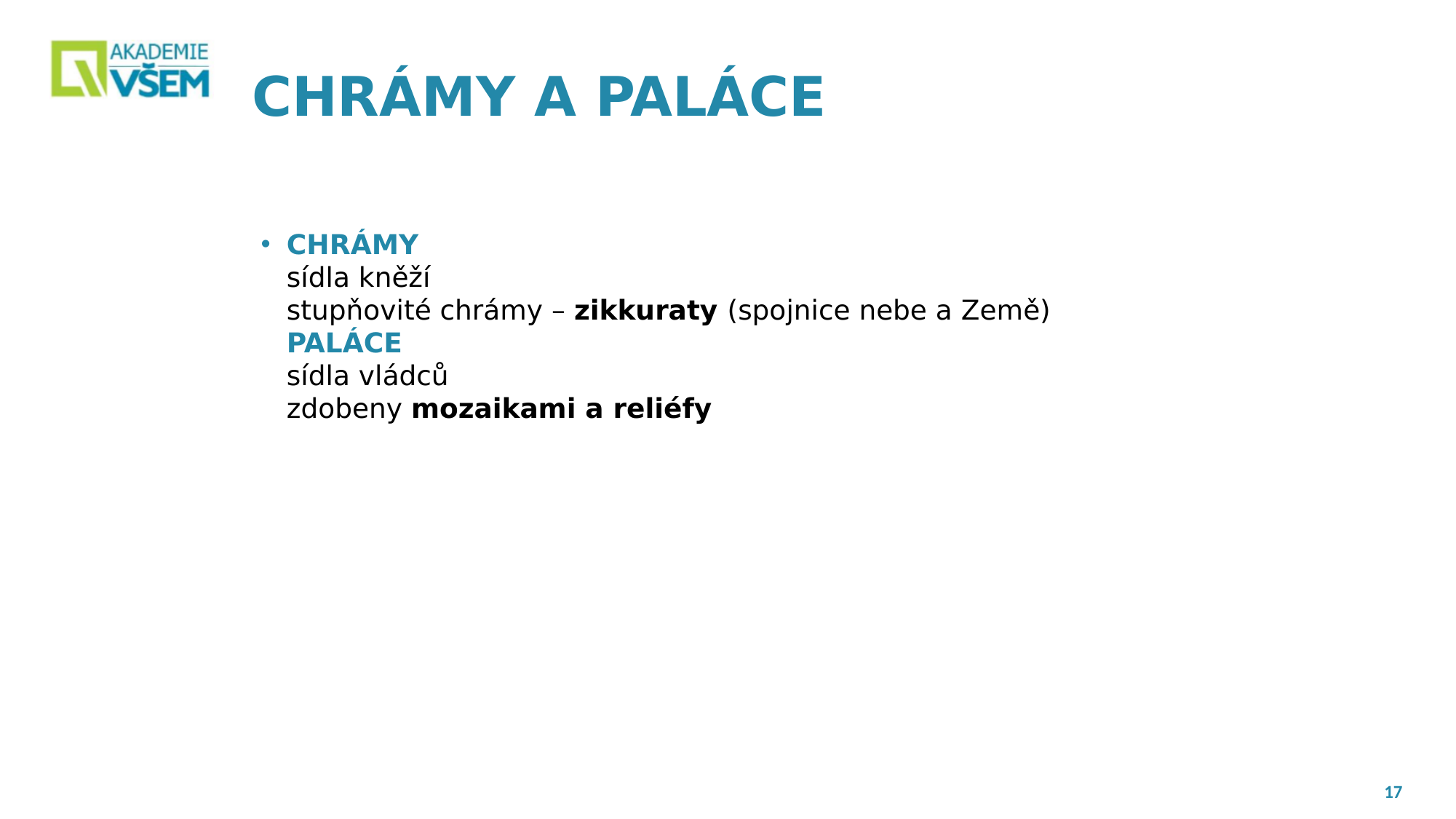

CHRÁMY A PALÁCE

# CHRÁMY sídla kněží stupňovité chrámy – zikkuraty (spojnice nebe a Země) PALÁCE sídla vládců zdobeny mozaikami a reliéfy

17